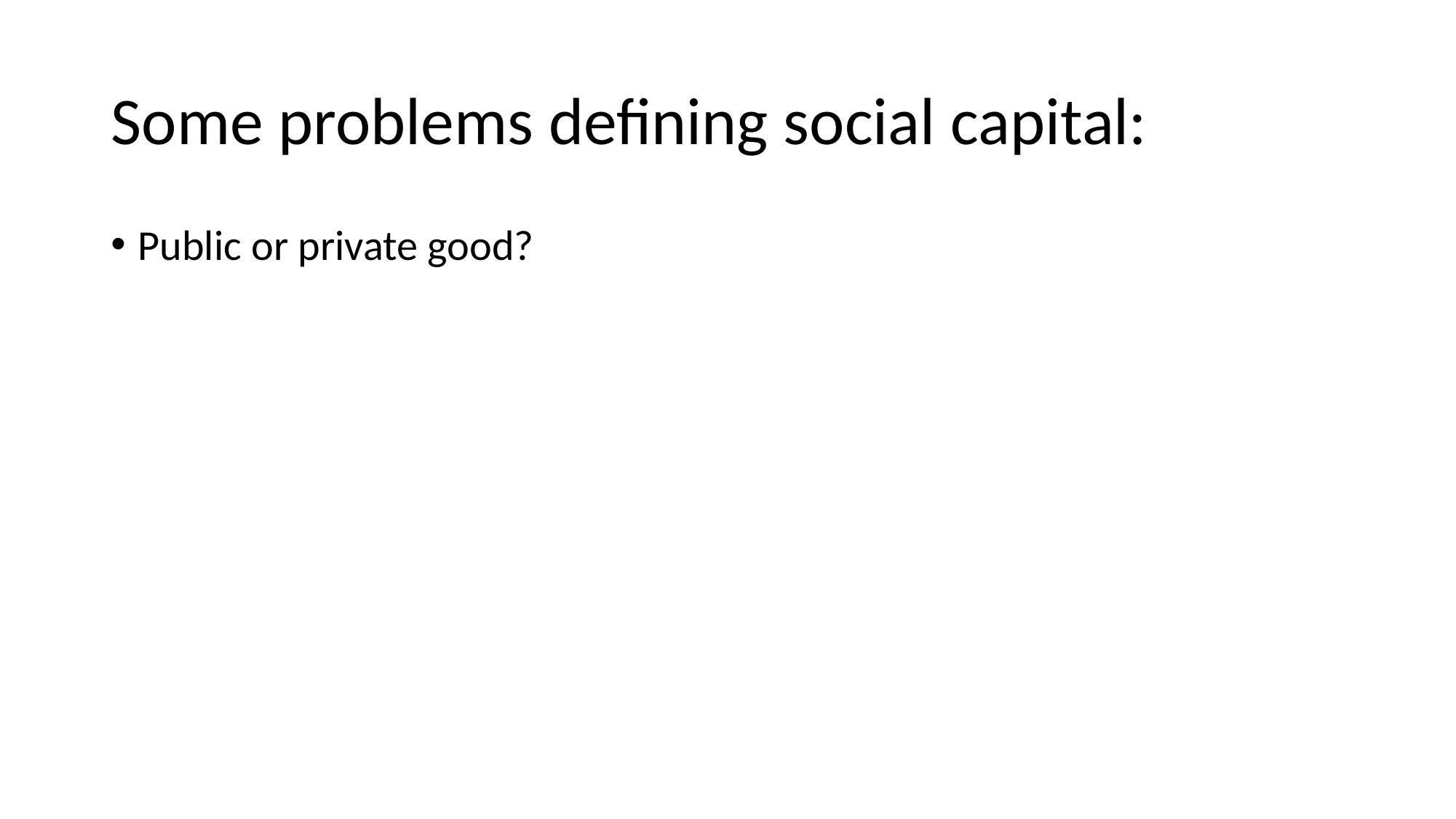

# Some problems defining social capital:
Public or private good?